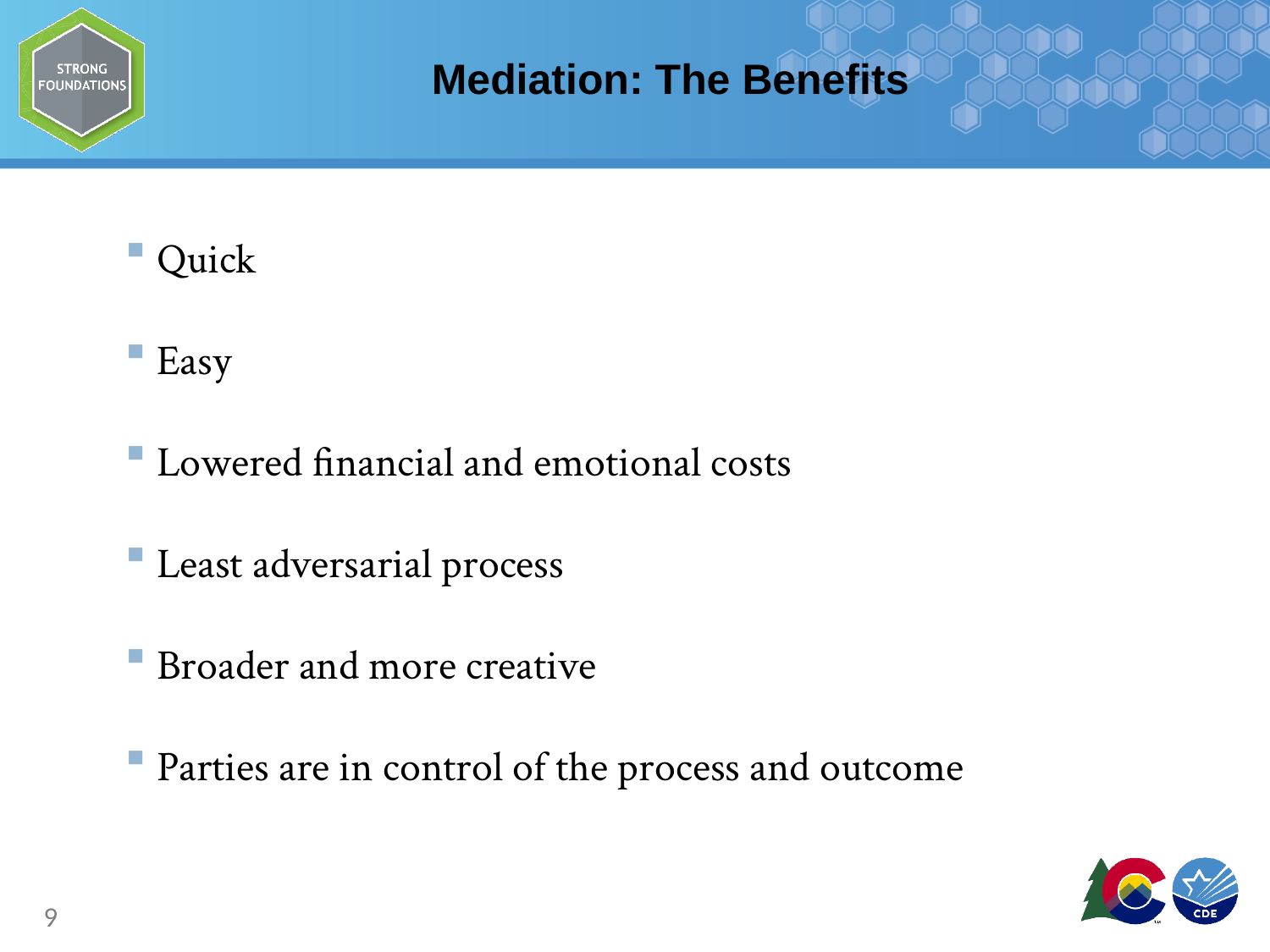

# Mediation: The Benefits
Quick

Easy

Lowered financial and emotional costs

Least adversarial process

Broader and more creative

Parties are in control of the process and outcome

9